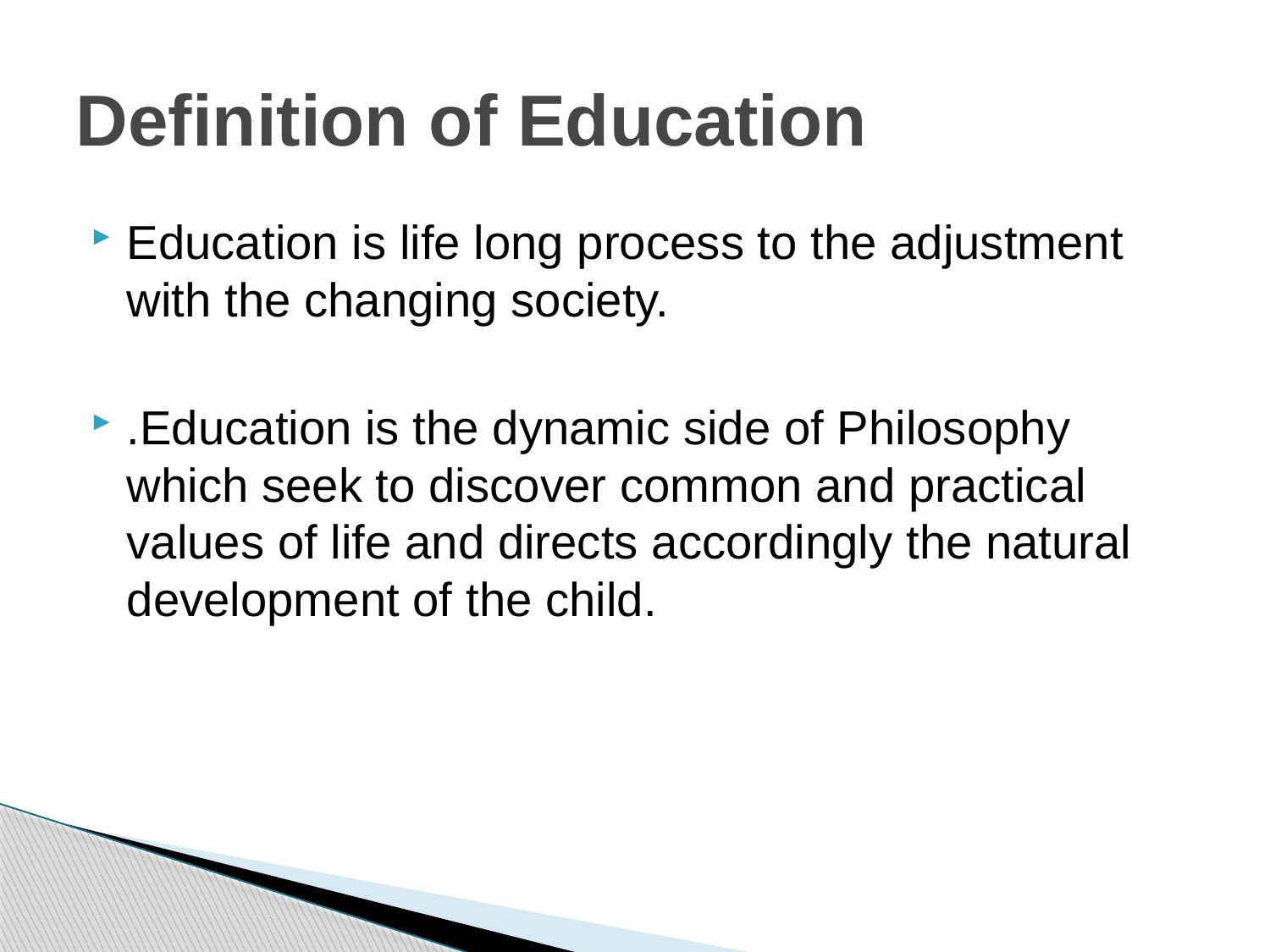

# Definition of Education
Education is life long process to the adjustment with the changing society.

.Education is the dynamic side of Philosophy which seek to discover common and practical values of life and directs accordingly the natural development of the child.